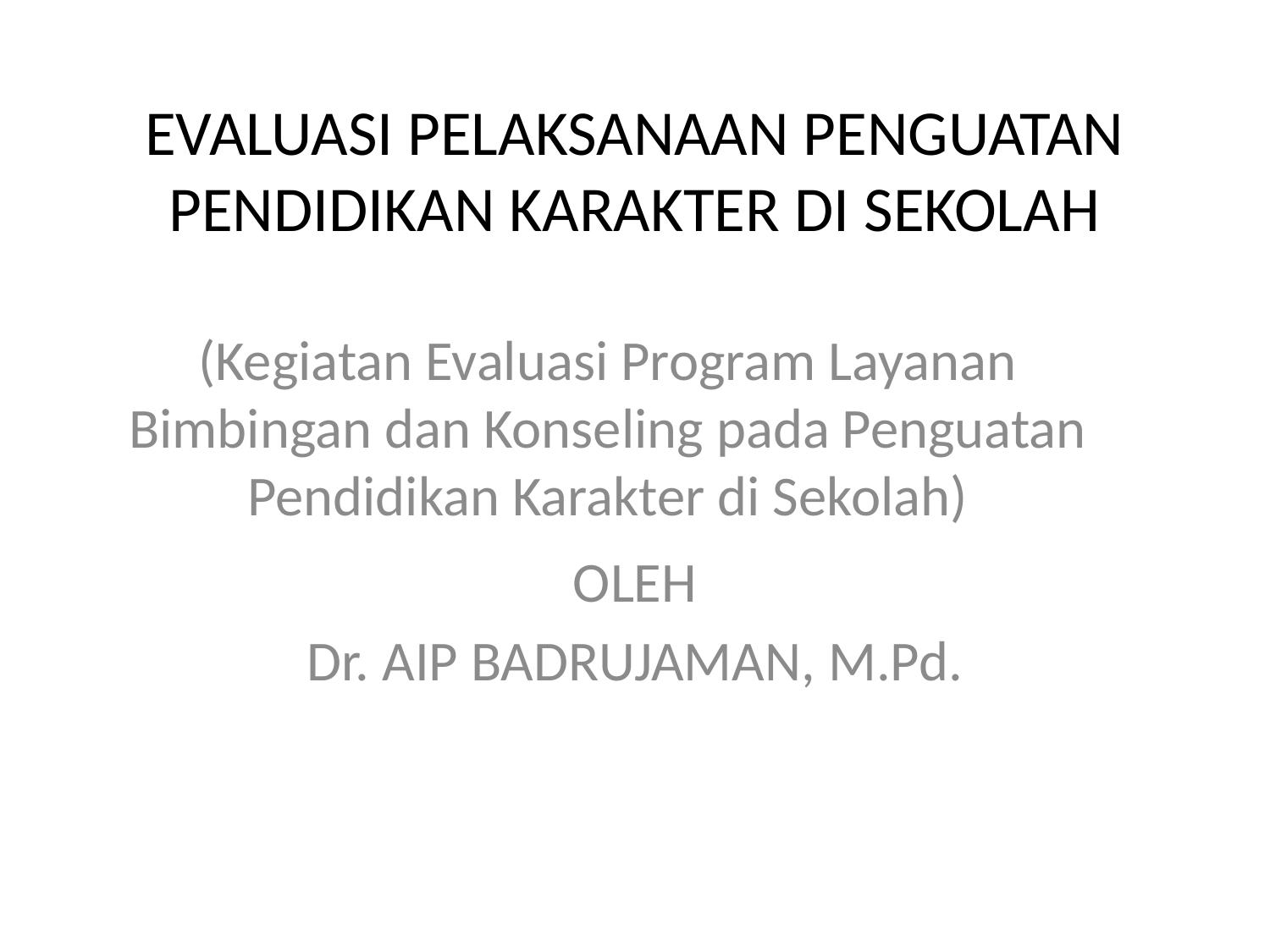

# EVALUASI PELAKSANAAN PENGUATAN PENDIDIKAN KARAKTER DI SEKOLAH
(Kegiatan Evaluasi Program Layanan Bimbingan dan Konseling pada Penguatan Pendidikan Karakter di Sekolah)
OLEH
Dr. AIP BADRUJAMAN, M.Pd.